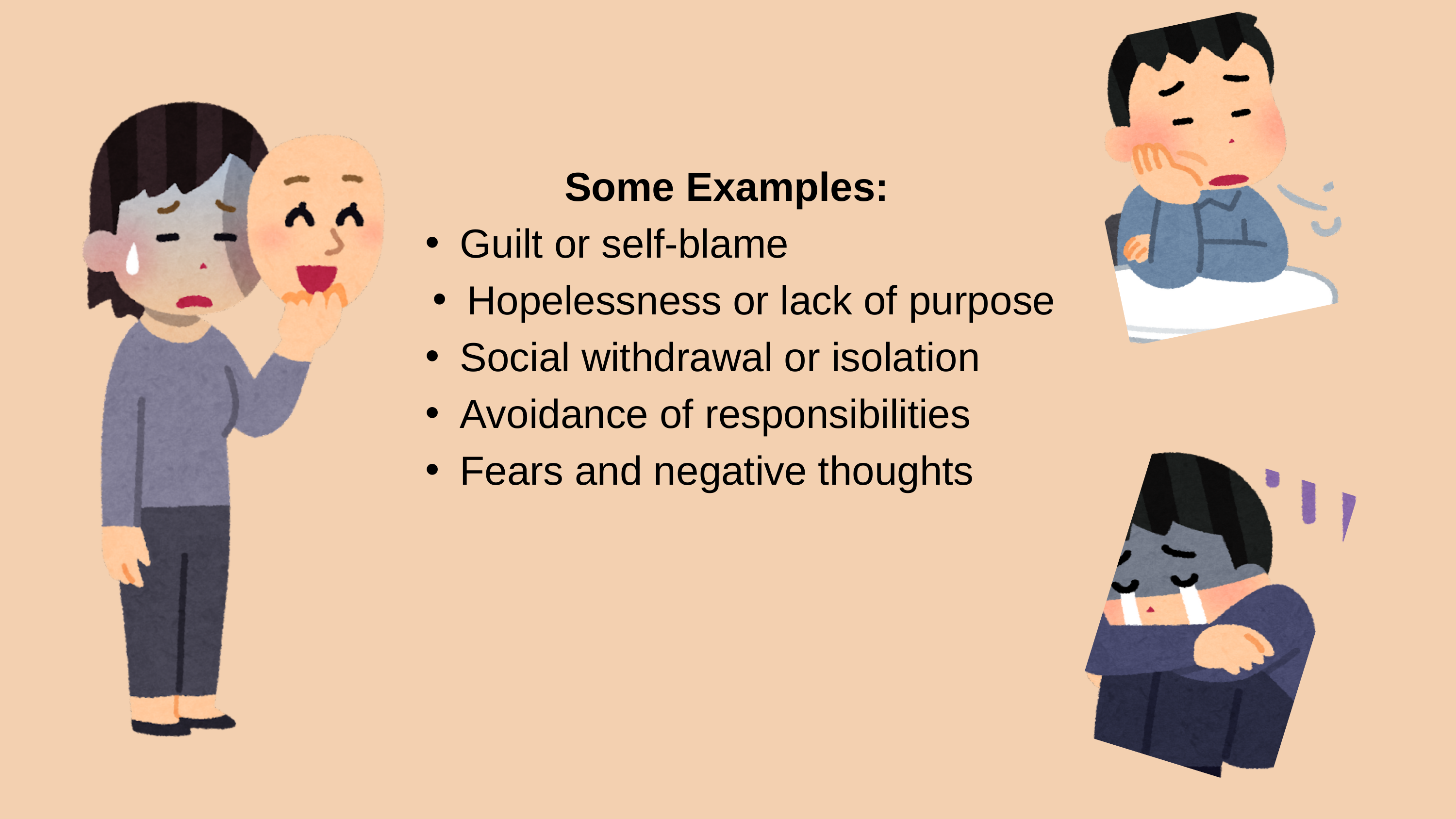

Some Examples:
Guilt or self-blame
Hopelessness or lack of purpose
Social withdrawal or isolation
Avoidance of responsibilities
Fears and negative thoughts